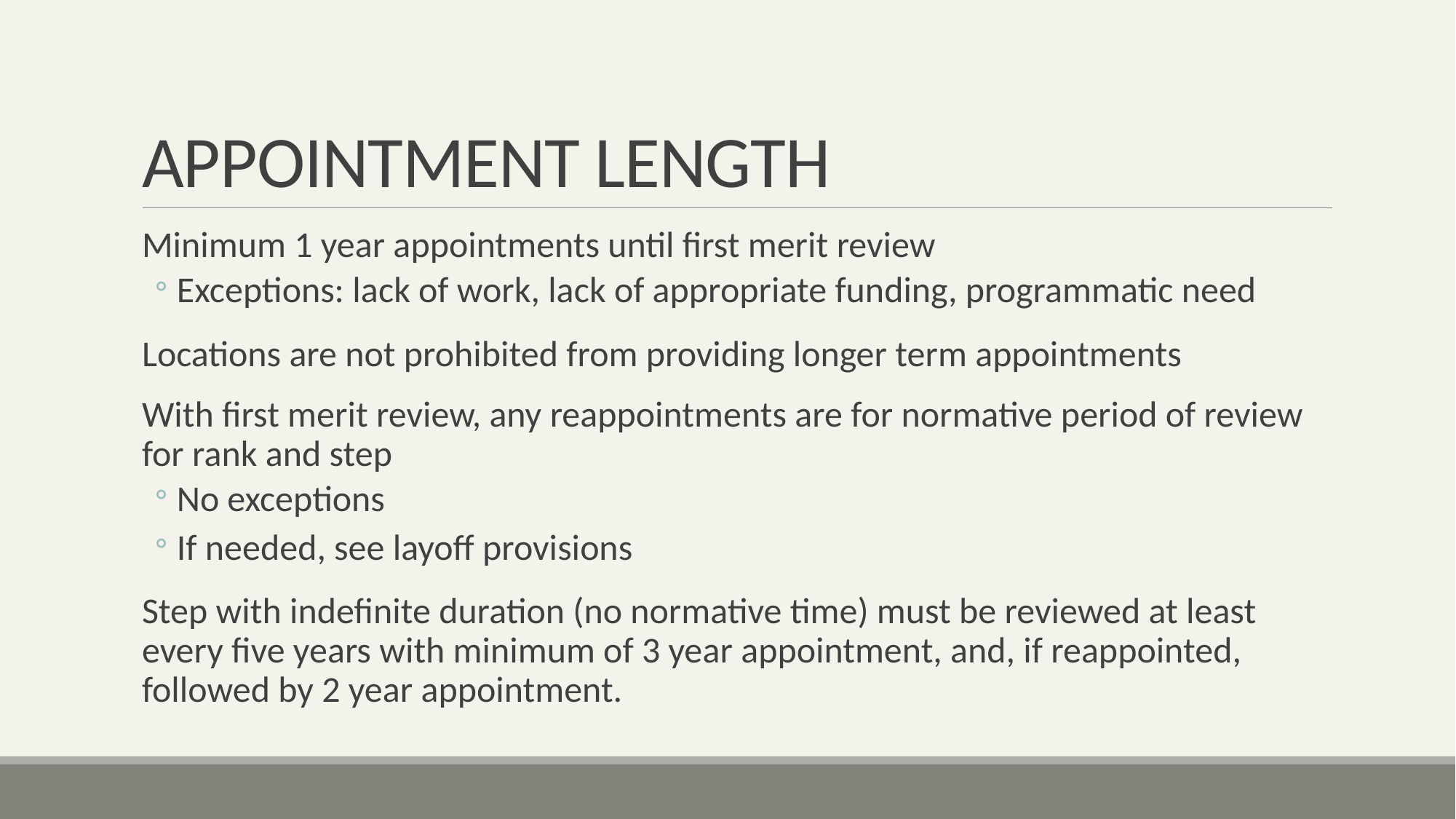

# APPOINTMENT LENGTH
Minimum 1 year appointments until first merit review
Exceptions: lack of work, lack of appropriate funding, programmatic need
Locations are not prohibited from providing longer term appointments
With first merit review, any reappointments are for normative period of review for rank and step
No exceptions
If needed, see layoff provisions
Step with indefinite duration (no normative time) must be reviewed at least every five years with minimum of 3 year appointment, and, if reappointed, followed by 2 year appointment.